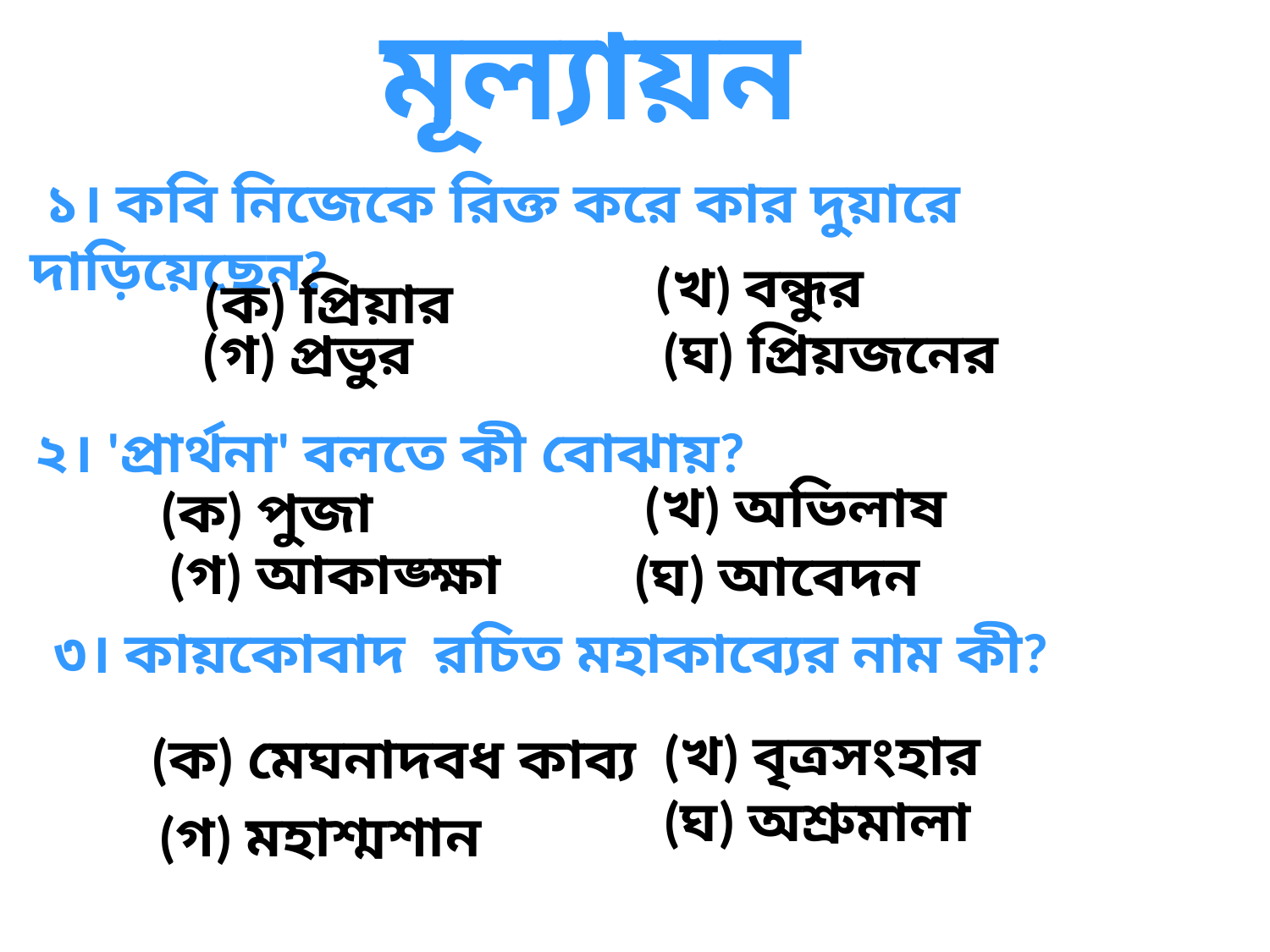

# মূল্যায়ন
 ১। কবি নিজেকে রিক্ত করে কার দুয়ারে দাড়িয়েছেন?
(খ) বন্ধুর
(ক) প্রিয়ার
(ঘ) প্রিয়জনের
(গ) প্রভুর
২। 'প্রার্থনা' বলতে কী বোঝায়?
(খ) অভিলাষ
(ক) পুজা
(গ) আকাঙ্ক্ষা
(ঘ) আবেদন
৩। কায়কোবাদ  রচিত মহাকাব্যের নাম কী?
(খ) বৃত্রসংহার
(ক) মেঘনাদবধ কাব্য
(ঘ) অশ্রুমালা
(গ) মহাশ্মশান